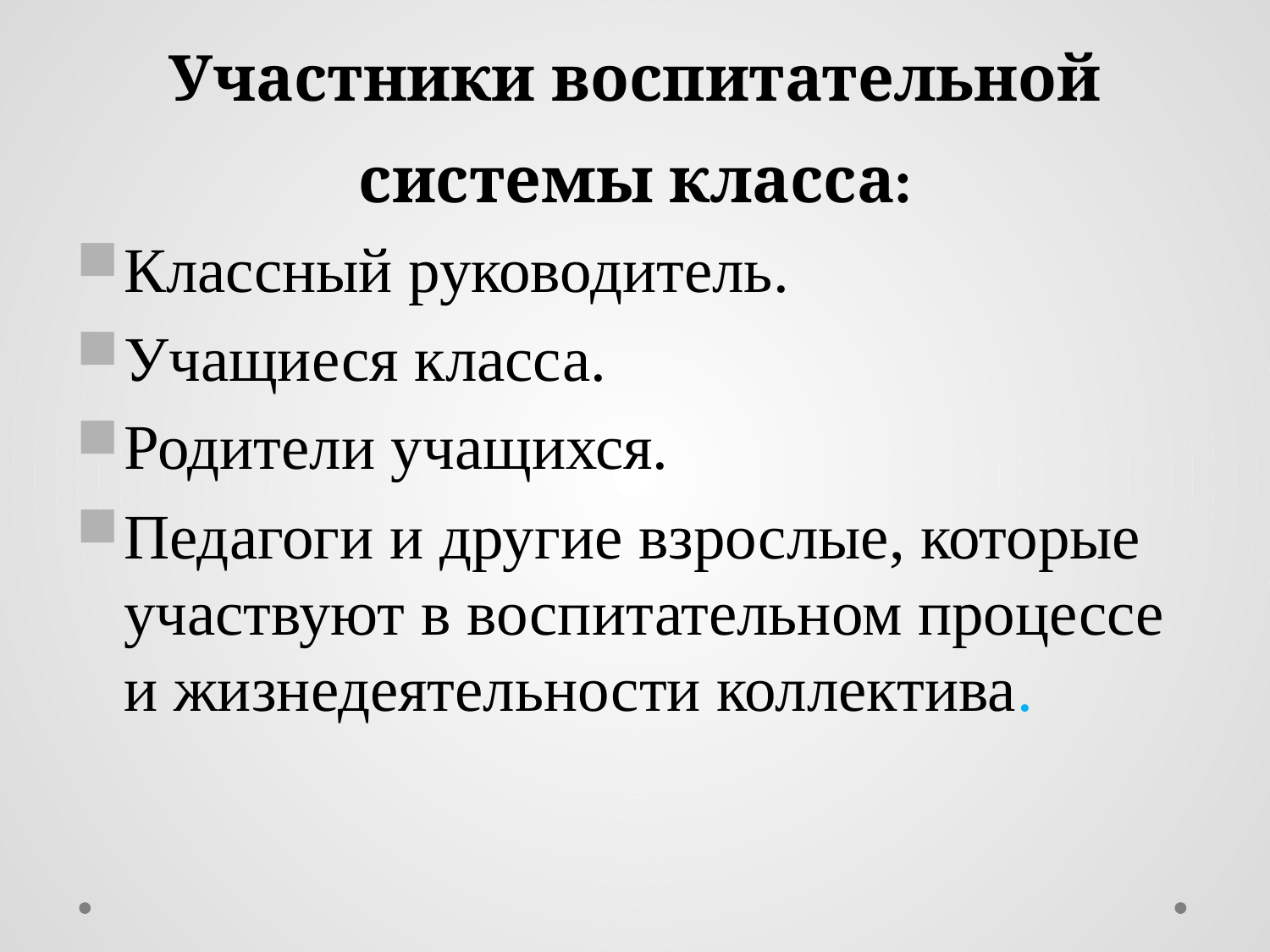

# Участники воспитательной системы класса:
Классный руководитель.
Учащиеся класса.
Родители учащихся.
Педагоги и другие взрослые, которые участвуют в воспитательном процессе и жизнедеятельности коллектива.